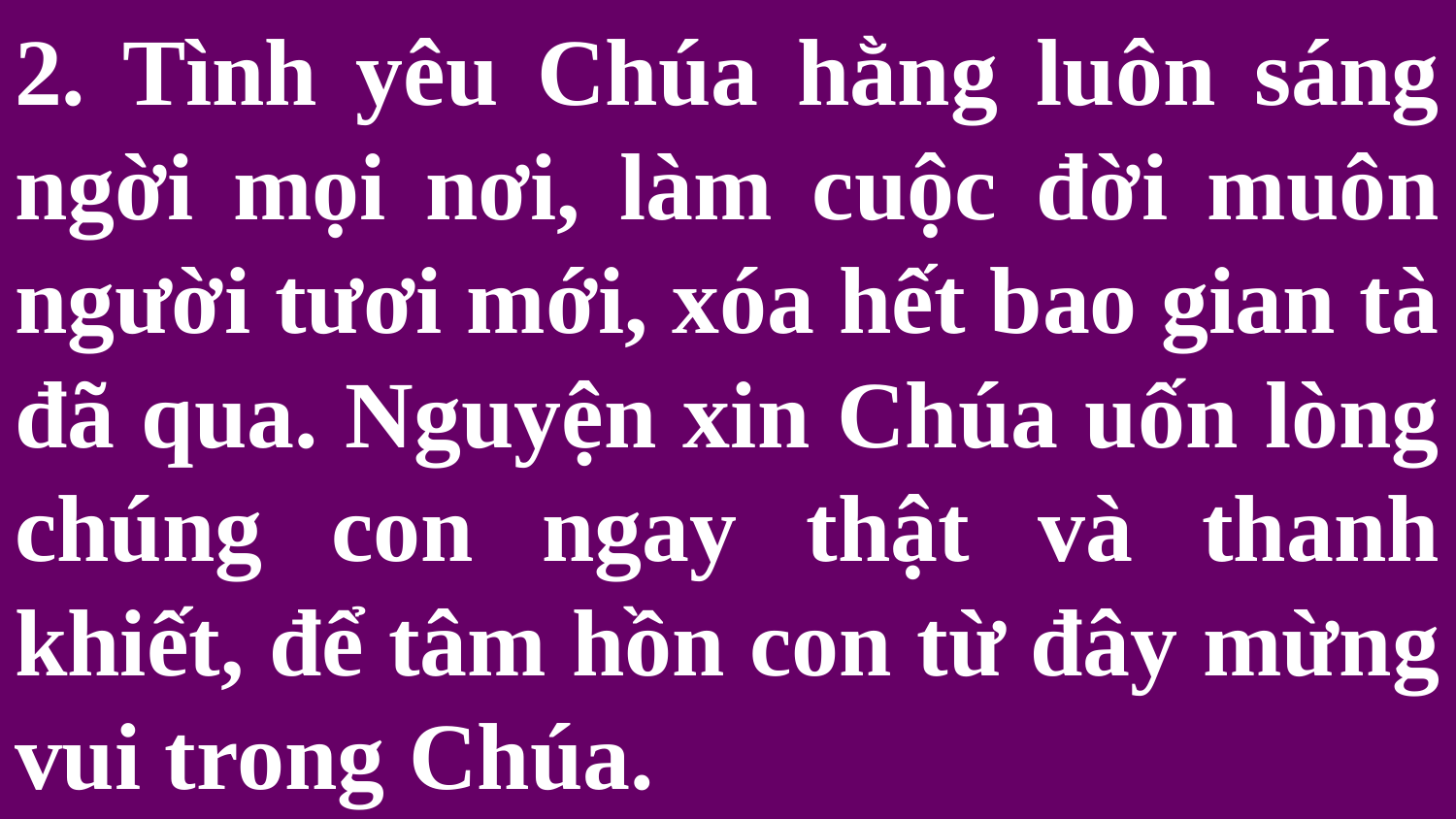

# 2. Tình yêu Chúa hằng luôn sáng ngời mọi nơi, làm cuộc đời muôn người tươi mới, xóa hết bao gian tà đã qua. Nguyện xin Chúa uốn lòng chúng con ngay thật và thanh khiết, để tâm hồn con từ đây mừng vui trong Chúa.